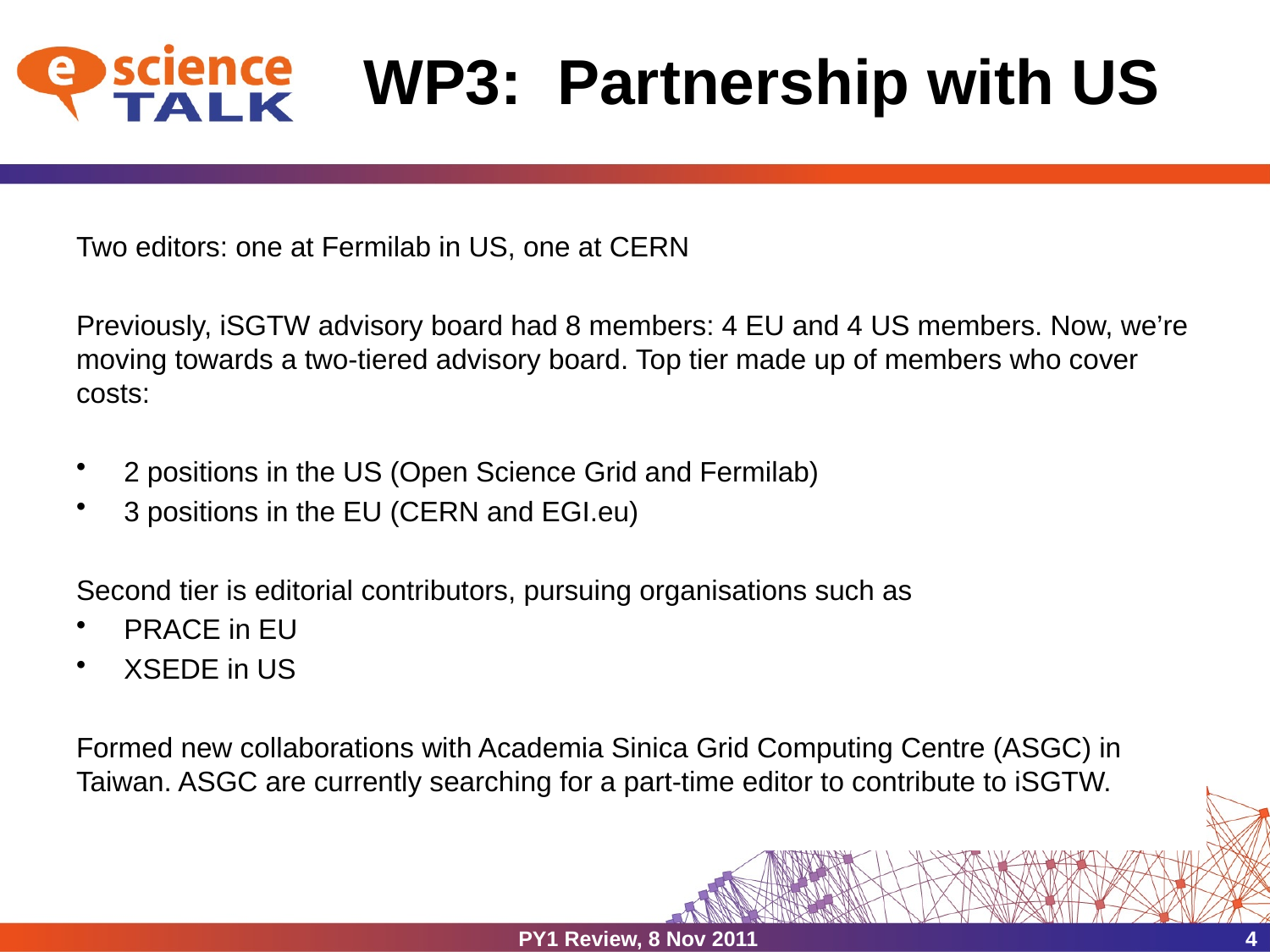

# WP3:  Partnership with US
Two editors: one at Fermilab in US, one at CERN

Previously, iSGTW advisory board had 8 members: 4 EU and 4 US members. Now, we’re moving towards a two-tiered advisory board. Top tier made up of members who cover costs:

2 positions in the US (Open Science Grid and Fermilab)
3 positions in the EU (CERN and EGI.eu)

Second tier is editorial contributors, pursuing organisations such as
PRACE in EU
XSEDE in US

Formed new collaborations with Academia Sinica Grid Computing Centre (ASGC) in Taiwan. ASGC are currently searching for a part-time editor to contribute to iSGTW.

PY1 Review, 8 Nov 2011
4